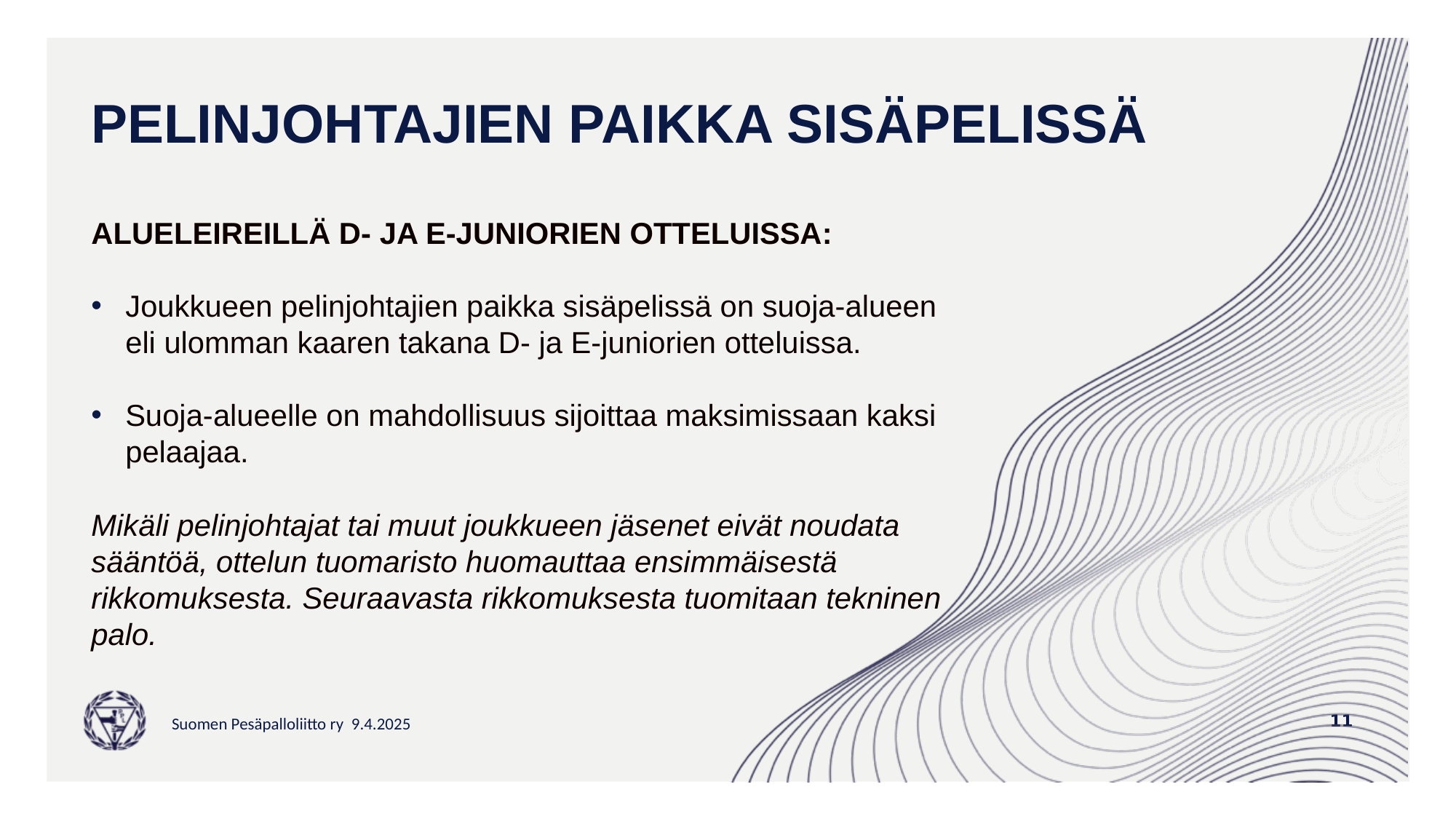

# PELINJOHTAJIEN PAIKKA SISÄPELISSÄ
ALUELEIREILLÄ D- JA E-JUNIORIEN OTTELUISSA:
Joukkueen pelinjohtajien paikka sisäpelissä on suoja-alueen eli ulomman kaaren takana D- ja E-juniorien otteluissa.
Suoja-alueelle on mahdollisuus sijoittaa maksimissaan kaksi pelaajaa.

Mikäli pelinjohtajat tai muut joukkueen jäsenet eivät noudata sääntöä, ottelun tuomaristo huomauttaa ensimmäisestä rikkomuksesta. Seuraavasta rikkomuksesta tuomitaan tekninen palo.
11